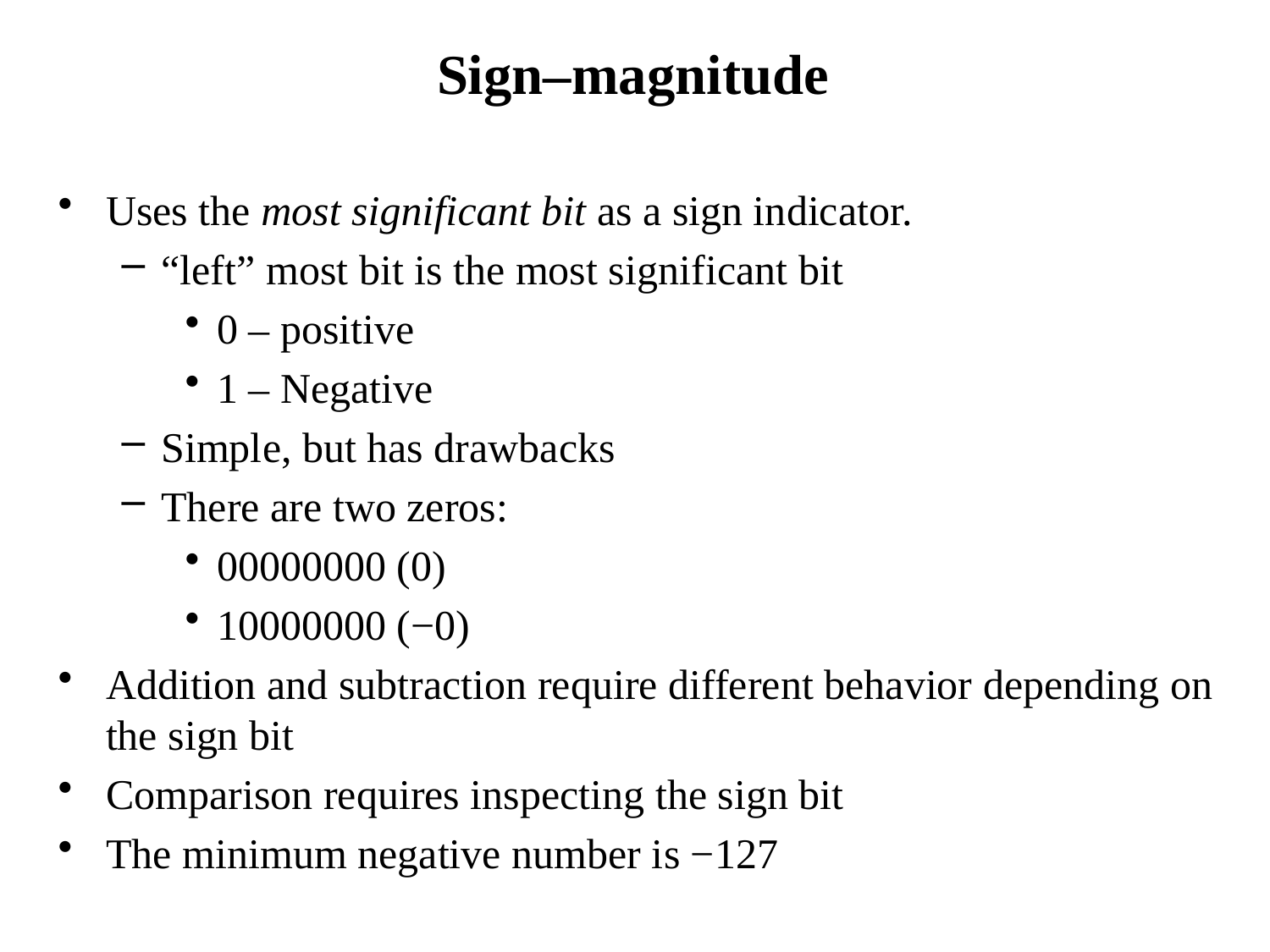

# Sign–magnitude
Uses the most significant bit as a sign indicator.
“left” most bit is the most significant bit
0 – positive
1 – Negative
Simple, but has drawbacks
There are two zeros:
00000000 (0)
10000000 (−0)
Addition and subtraction require different behavior depending on the sign bit
Comparison requires inspecting the sign bit
The minimum negative number is −127